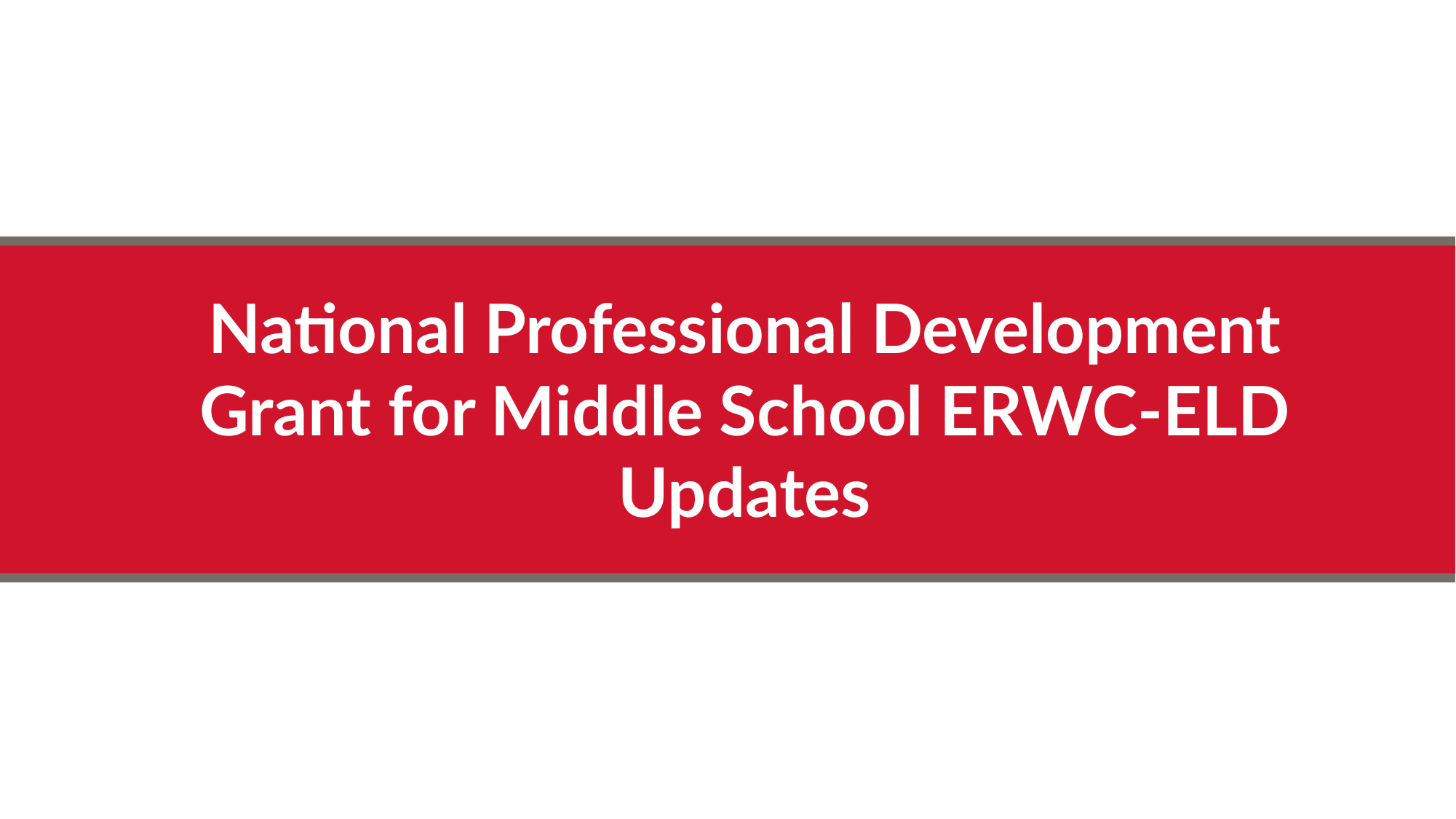

National Professional Development Grant for Middle School ERWC-ELD Updates